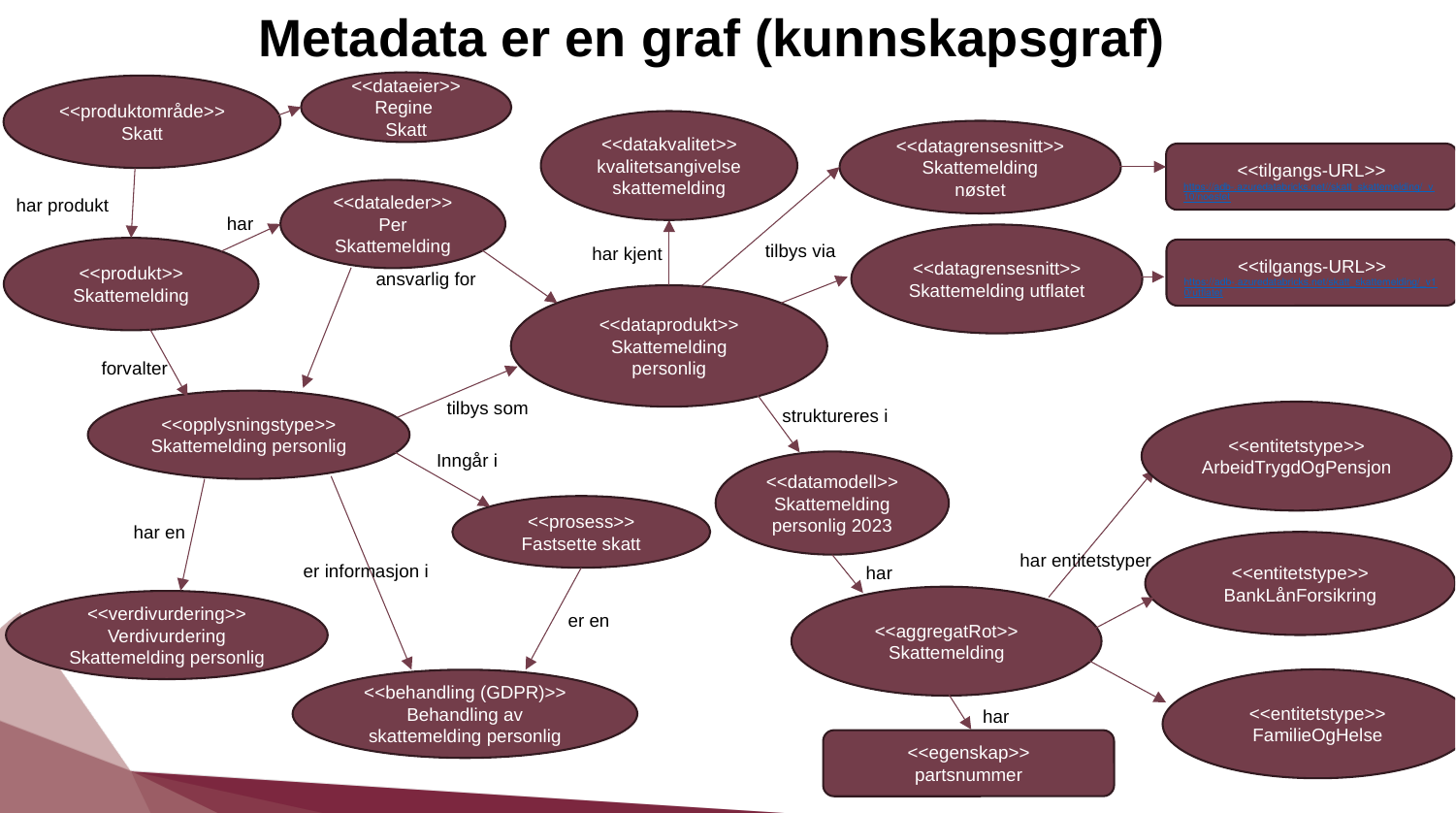

# Metadata er en graf (kunnskapsgraf)
<<dataeier>>
Regine
Skatt
<<produktområde>>
Skatt
<<datakvalitet>>
kvalitetsangivelse skattemelding
<<datagrensesnitt>>
Skattemelding
nøstet
<<tilgangs-URL>>
https://adb-.azuredatabricks.net//skatt_skattemelding/_v10/noestet
<<dataleder>>
Per
Skattemelding
har produkt
har
<<datagrensesnitt>>
Skattemelding utflatet
tilbys via
har kjent
<<produkt>>
Skattemelding
<<tilgangs-URL>>
https://adb-.azuredatabricks.net/skatt_skattemelding/_v10/utflatet
ansvarlig for
<<dataprodukt>>
Skattemelding personlig
forvalter
tilbys som
<<opplysningstype>>
Skattemelding personlig
struktureres i
<<entitetstype>>
ArbeidTrygdOgPensjon
Inngår i
<<datamodell>>
Skattemelding personlig 2023
<<prosess>>
Fastsette skatt
har en
<<entitetstype>>
BankLånForsikring
har entitetstyper
 er informasjon i
har
<<aggregatRot>>
Skattemelding
<<verdivurdering>>
Verdivurdering Skattemelding personlig
er en
<<entitetstype>>
FamilieOgHelse
<<behandling (GDPR)>>
Behandling av skattemelding personlig
har
<<egenskap>>
partsnummer